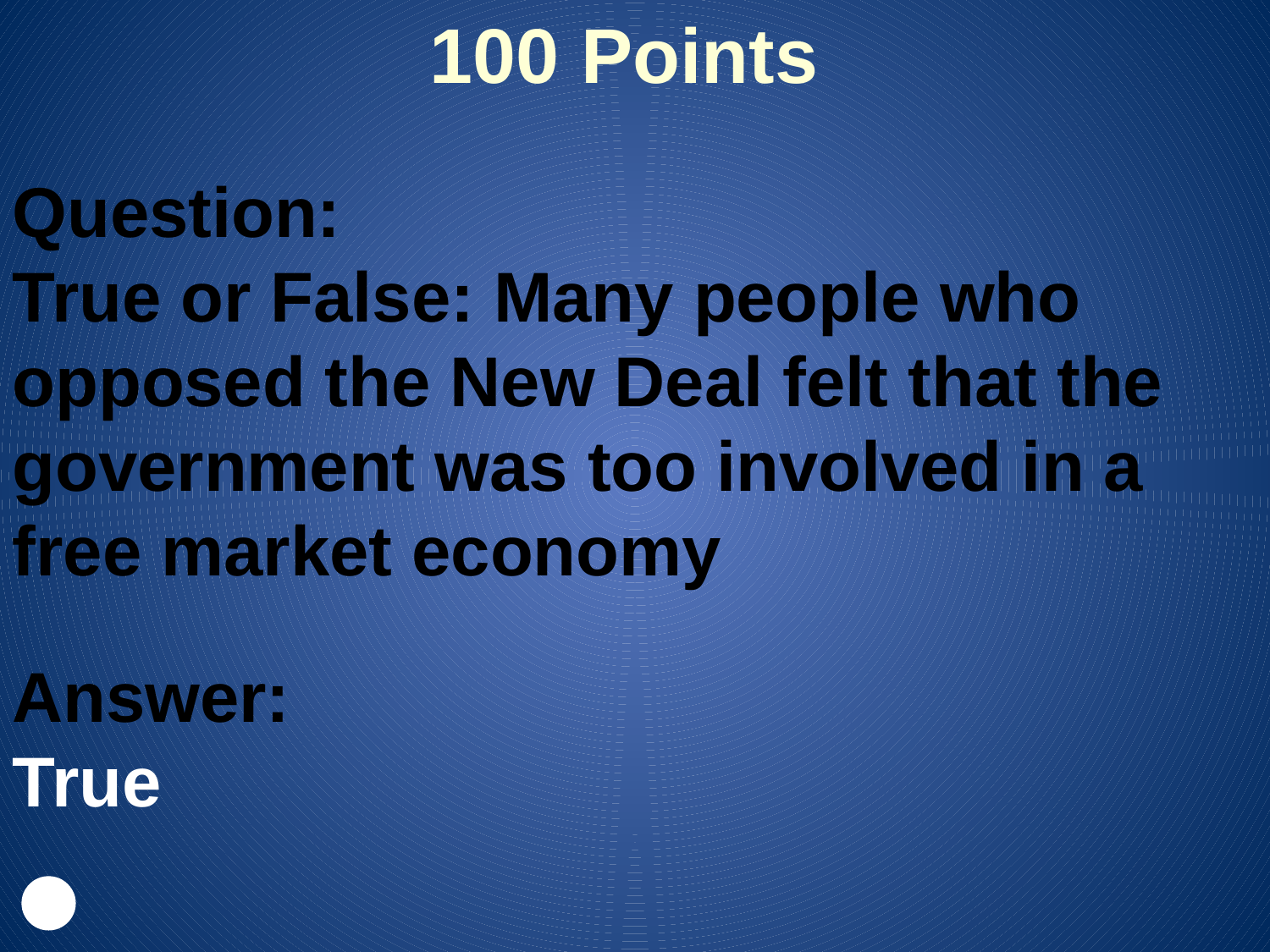

100 Points

Question:
True or False: Many people who opposed the New Deal felt that the government was too involved in a free market economy

Answer:
True